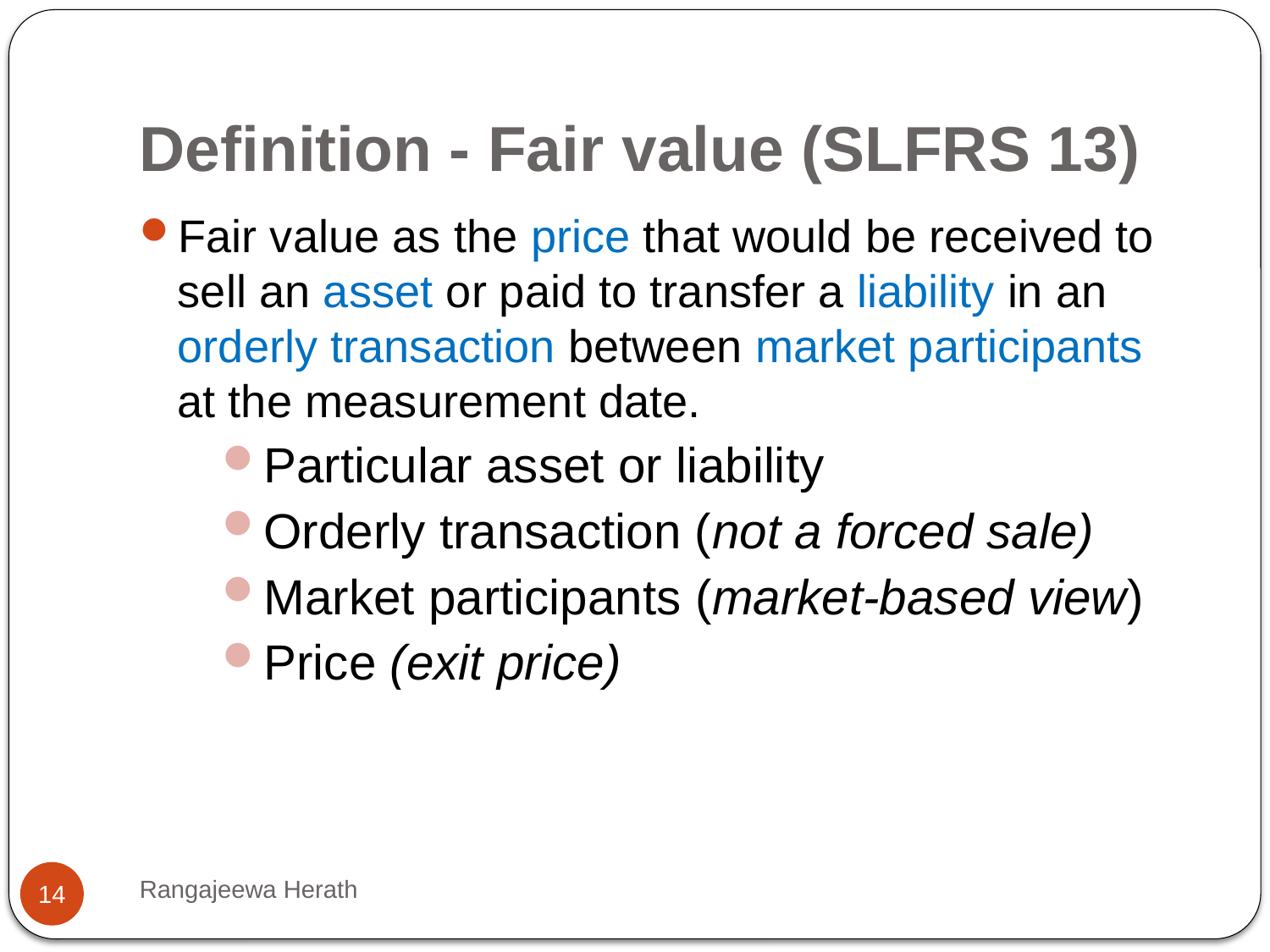

# Definition - Fair value (SLFRS 13)
Fair value as the price that would be received to sell an asset or paid to transfer a liability in an orderly transaction between market participants at the measurement date.
Particular asset or liability
Orderly transaction (not a forced sale)
Market participants (market-based view)
Price (exit price)

Rangajeewa Herath
14